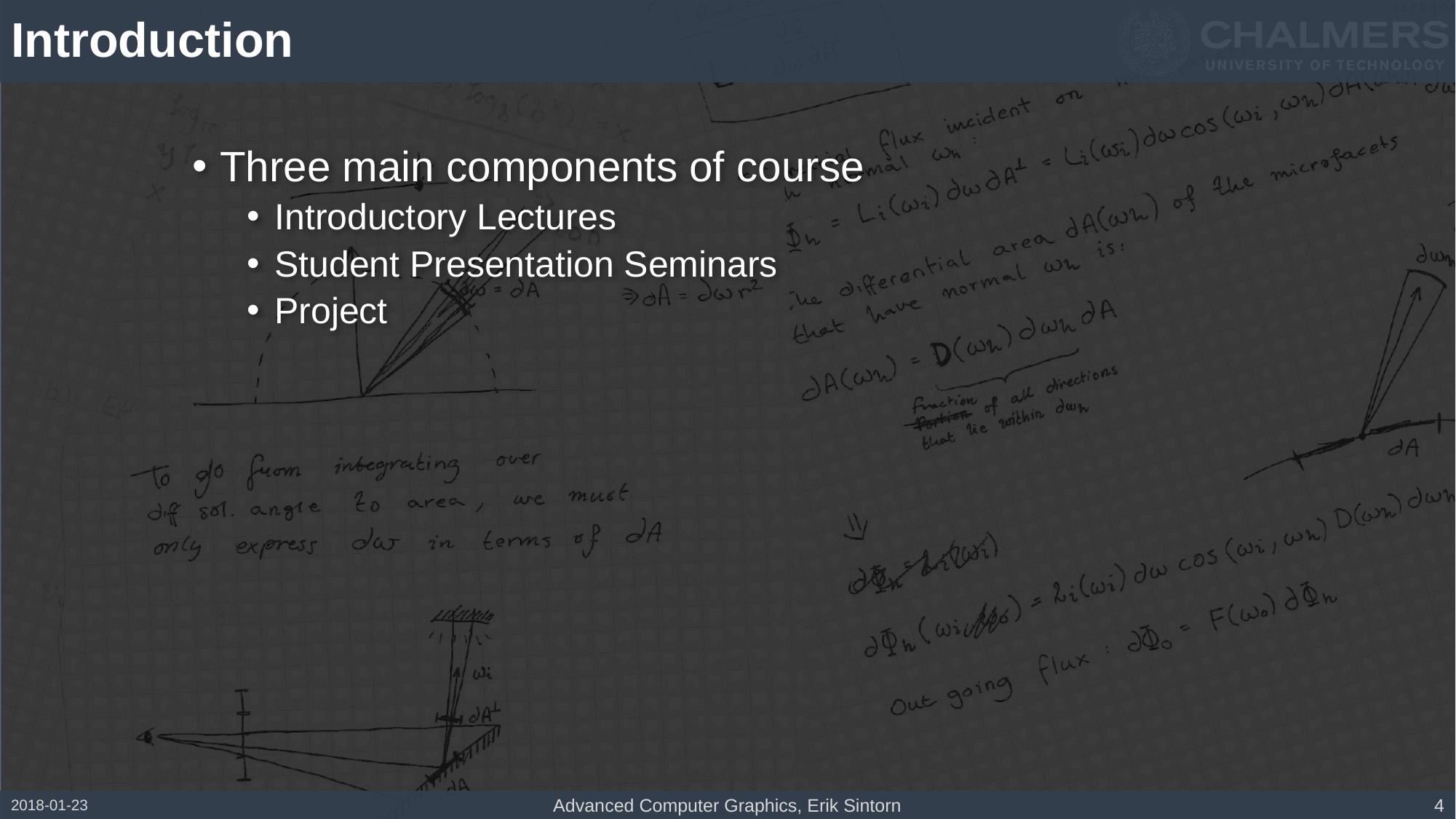

# Introduction
Three main components of course
Introductory Lectures
Student Presentation Seminars
Project

2018-01-23
Advanced Computer Graphics, Erik Sintorn
4